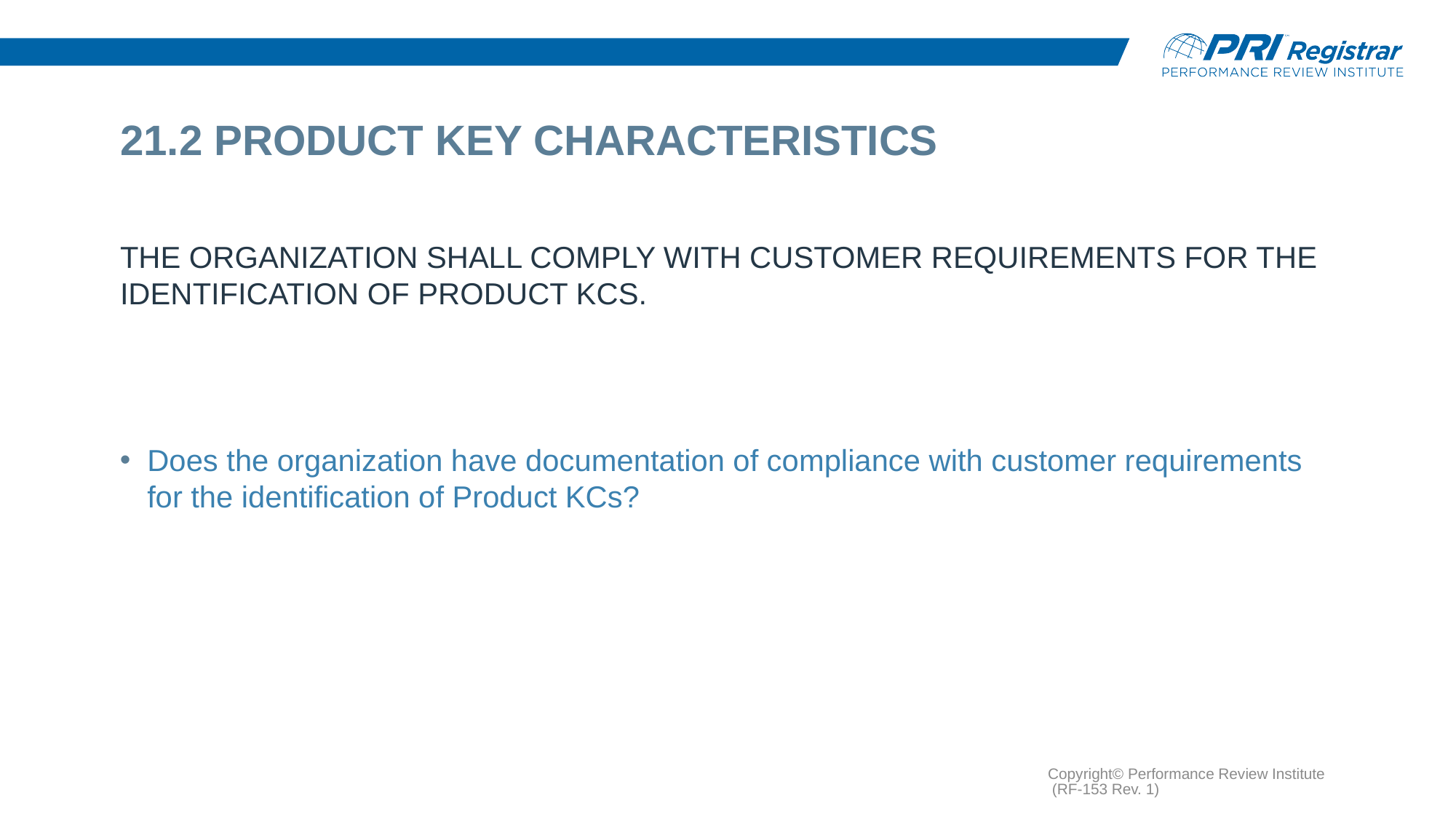

# 21.2 Product Key Characteristics

The organization shall comply with customer requirements for the identification of Product KCs.
Does the organization have documentation of compliance with customer requirements for the identification of Product KCs?
Copyright© Performance Review Institute (RF-153 Rev. 1)